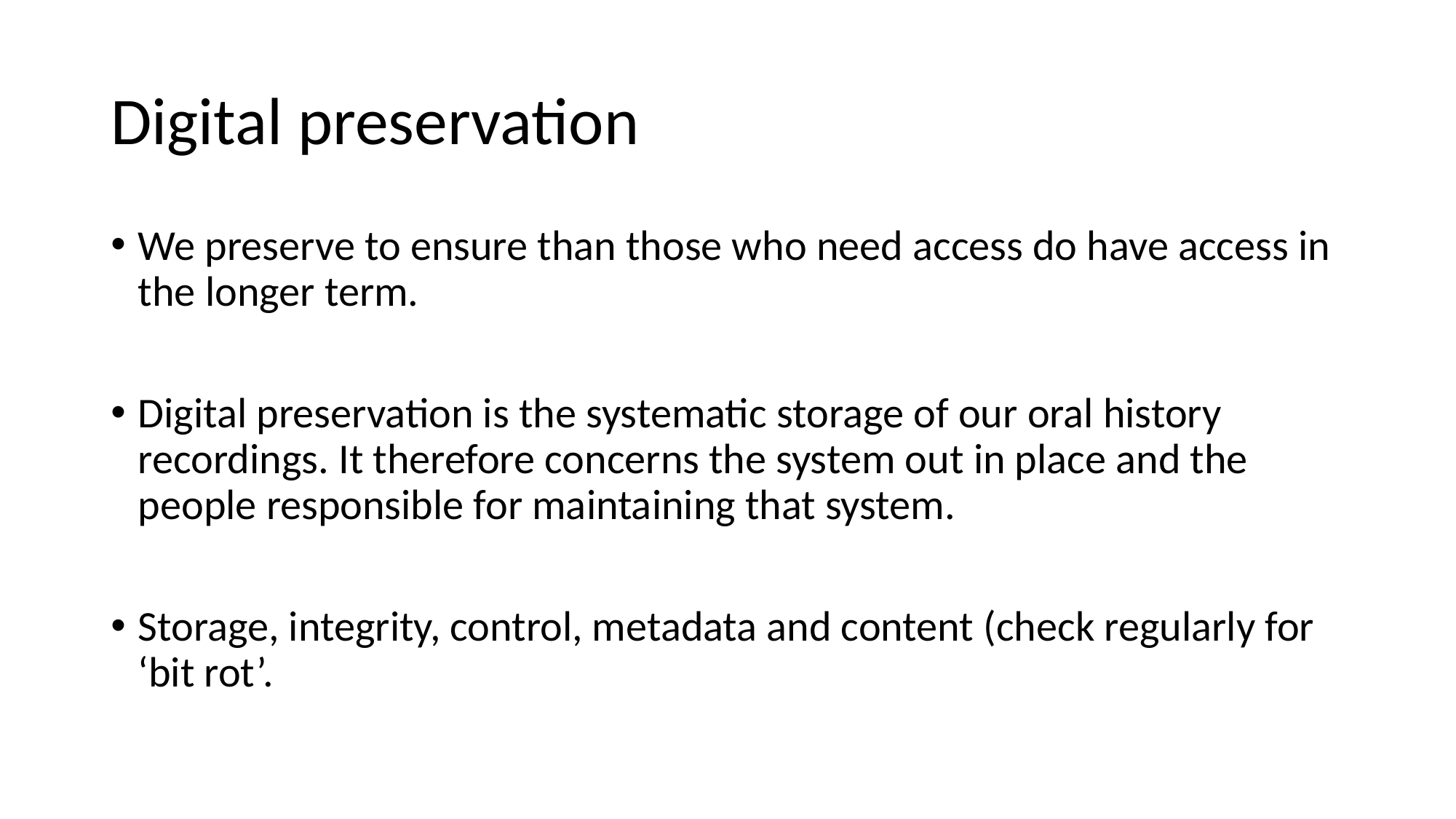

# Digital preservation
We preserve to ensure than those who need access do have access in the longer term.

Digital preservation is the systematic storage of our oral history recordings. It therefore concerns the system out in place and the people responsible for maintaining that system.

Storage, integrity, control, metadata and content (check regularly for ‘bit rot’.